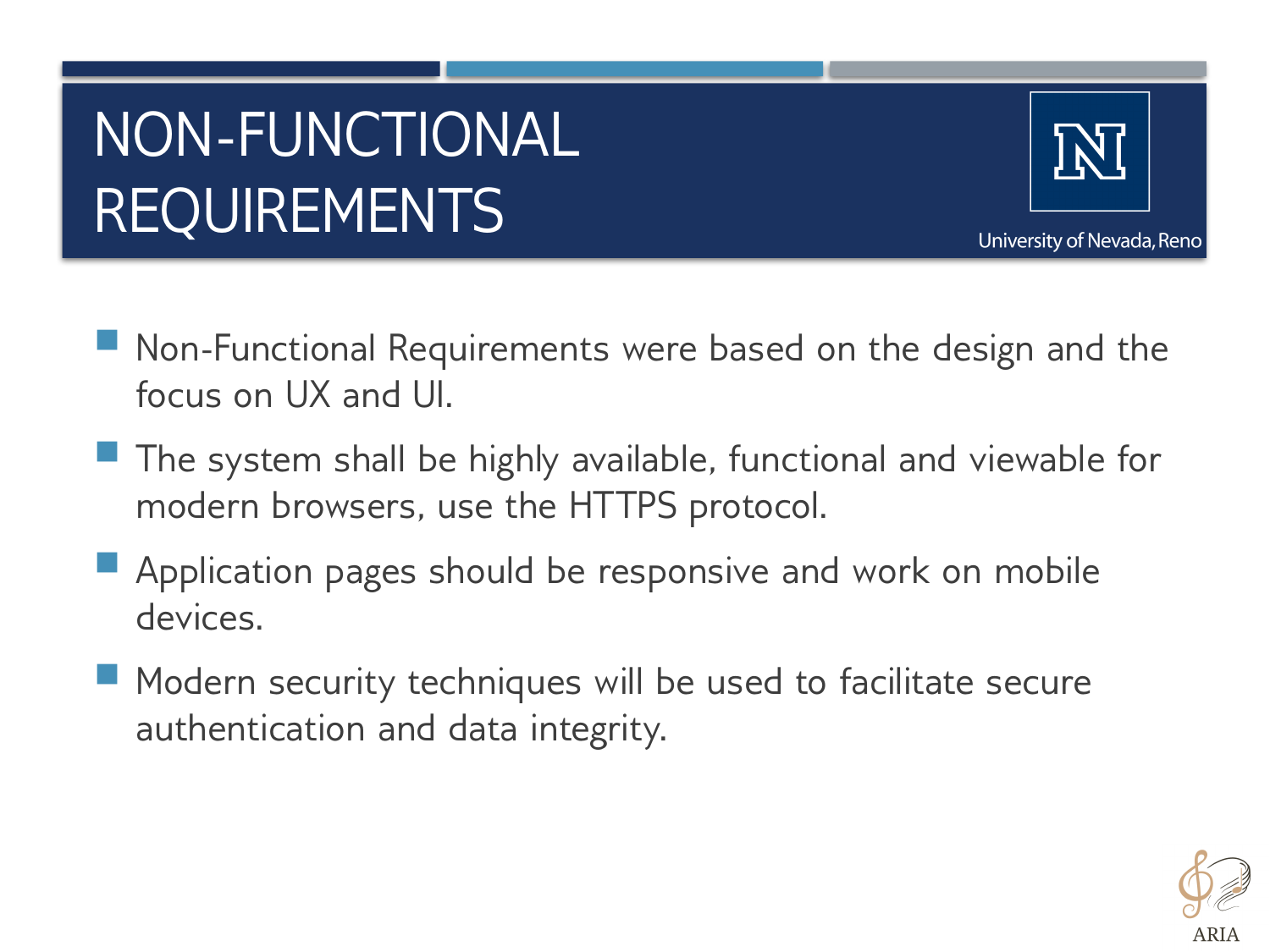

# Non-Functional Requirements
Non-Functional Requirements were based on the design and the focus on UX and UI.
The system shall be highly available, functional and viewable for modern browsers, use the HTTPS protocol.
Application pages should be responsive and work on mobile devices.
Modern security techniques will be used to facilitate secure authentication and data integrity.